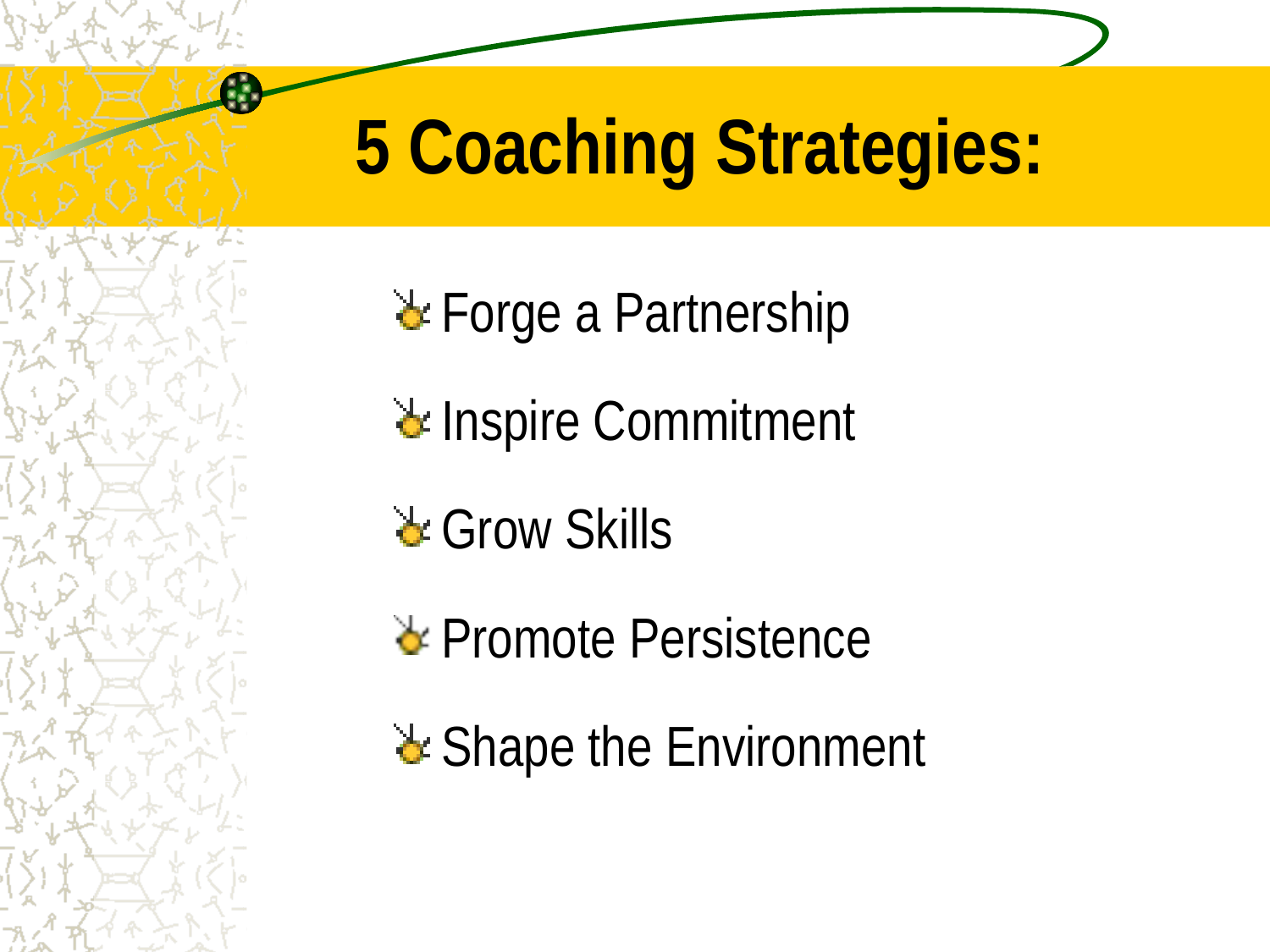

# 5 Coaching Strategies:

Forge a Partnership

Inspire Commitment

Grow Skills

Promote Persistence

Shape the Environment